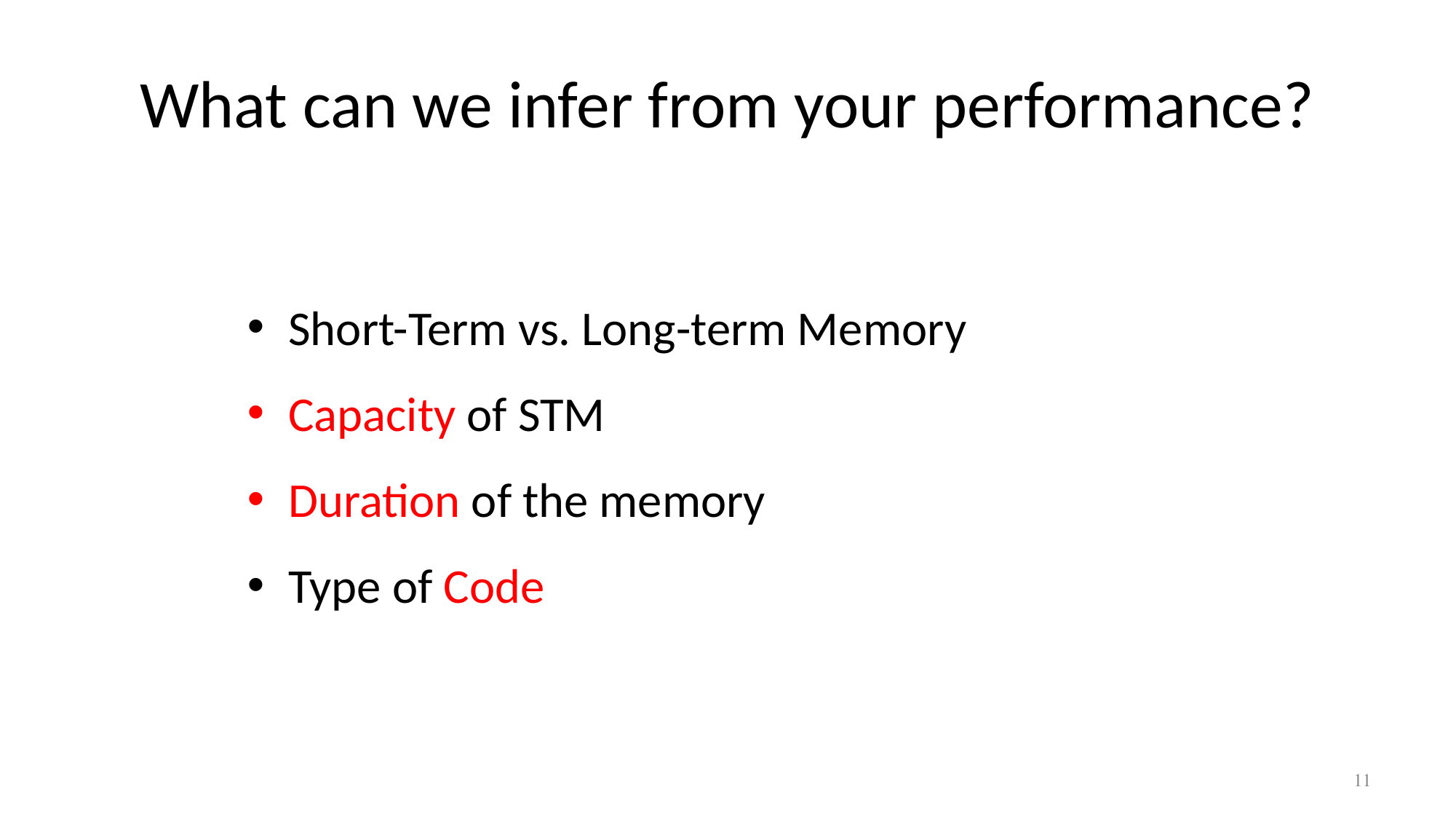

# What can we infer from your performance?
Short-Term vs. Long-term Memory
Capacity of STM
Duration of the memory
Type of Code
11